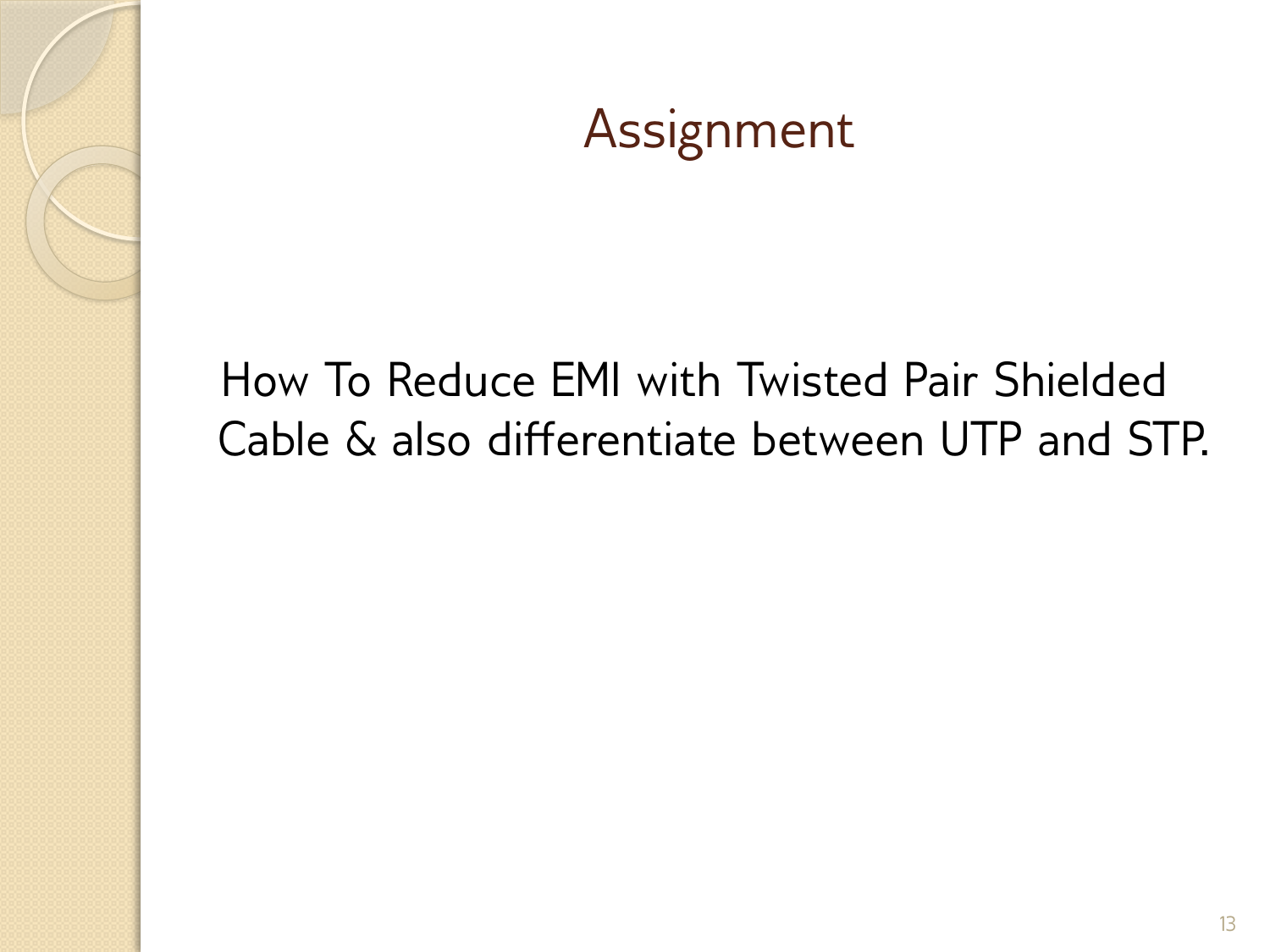

# Assignment

How To Reduce EMI with Twisted Pair Shielded Cable & also differentiate between UTP and STP.

13